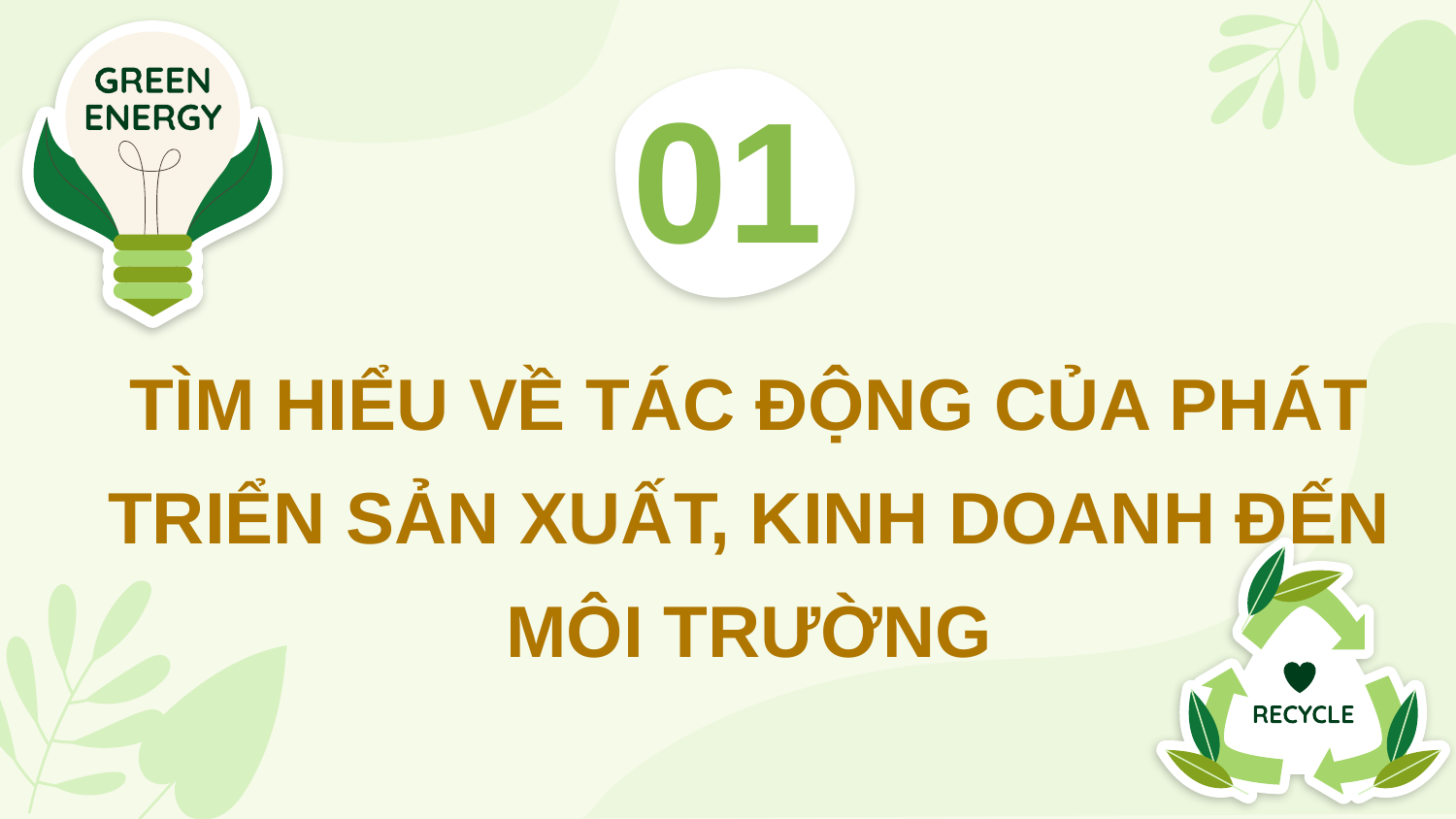

01

TÌM HIỂU VỀ TÁC ĐỘNG CỦA PHÁT TRIỂN SẢN XUẤT, KINH DOANH ĐẾN MÔI TRƯỜNG